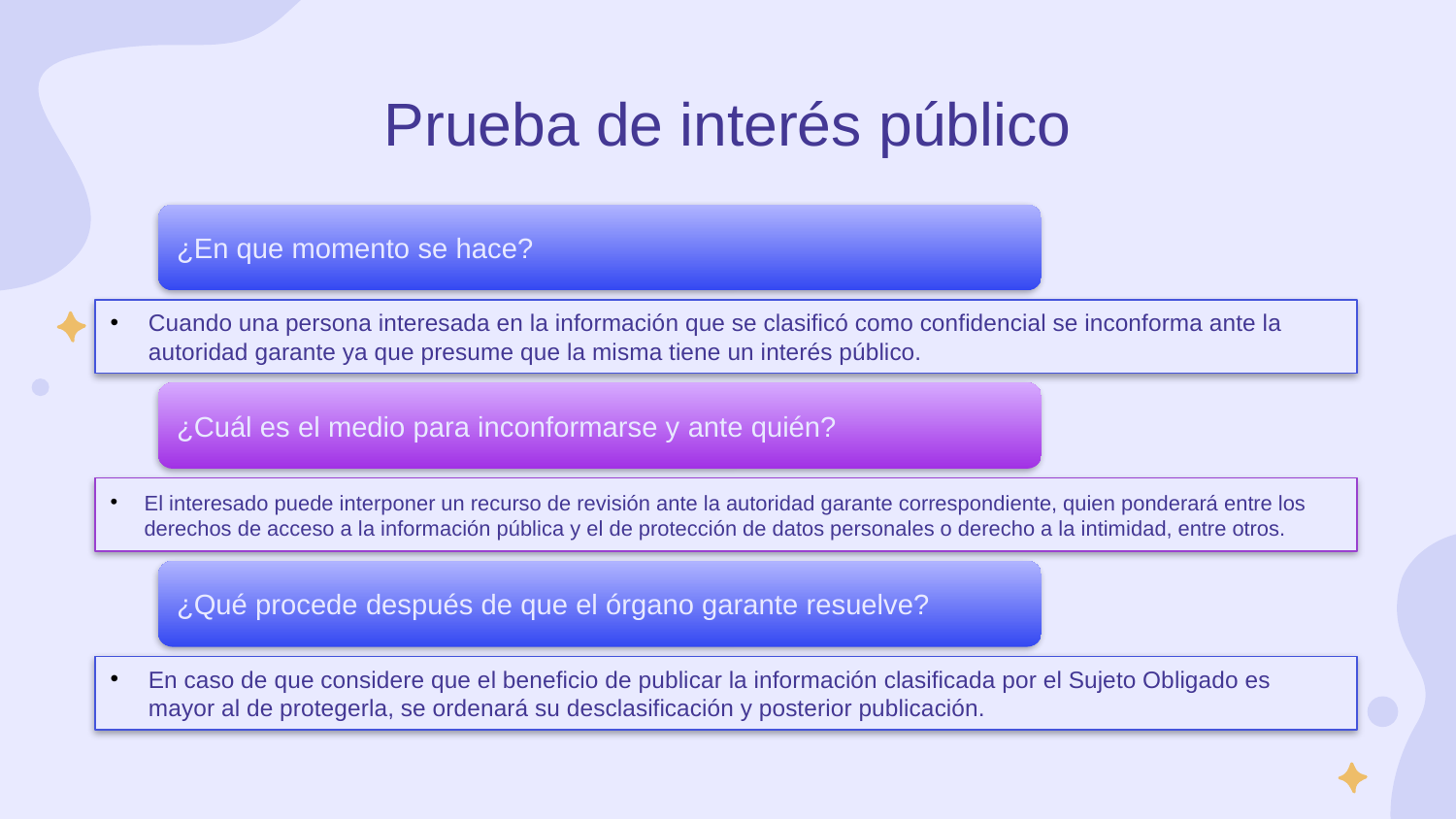

# Prueba de interés público
¿En que momento se hace?
Cuando una persona interesada en la información que se clasificó como confidencial se inconforma ante la autoridad garante ya que presume que la misma tiene un interés público.
¿Cuál es el medio para inconformarse y ante quién?
El interesado puede interponer un recurso de revisión ante la autoridad garante correspondiente, quien ponderará entre los derechos de acceso a la información pública y el de protección de datos personales o derecho a la intimidad, entre otros.
¿Qué procede después de que el órgano garante resuelve?
En caso de que considere que el beneficio de publicar la información clasificada por el Sujeto Obligado es mayor al de protegerla, se ordenará su desclasificación y posterior publicación.